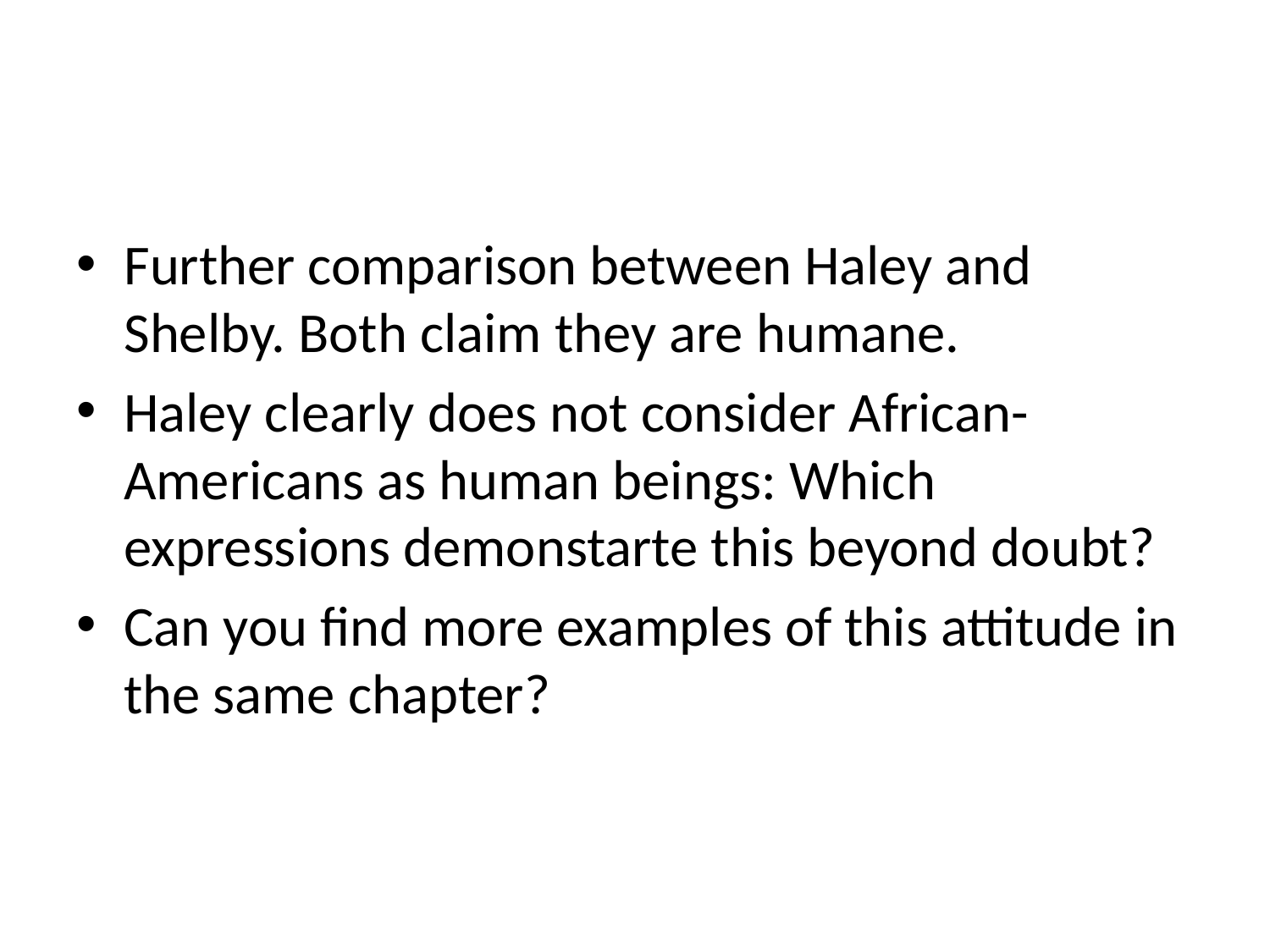

#
Further comparison between Haley and Shelby. Both claim they are humane.
Haley clearly does not consider African-Americans as human beings: Which expressions demonstarte this beyond doubt?
Can you find more examples of this attitude in the same chapter?